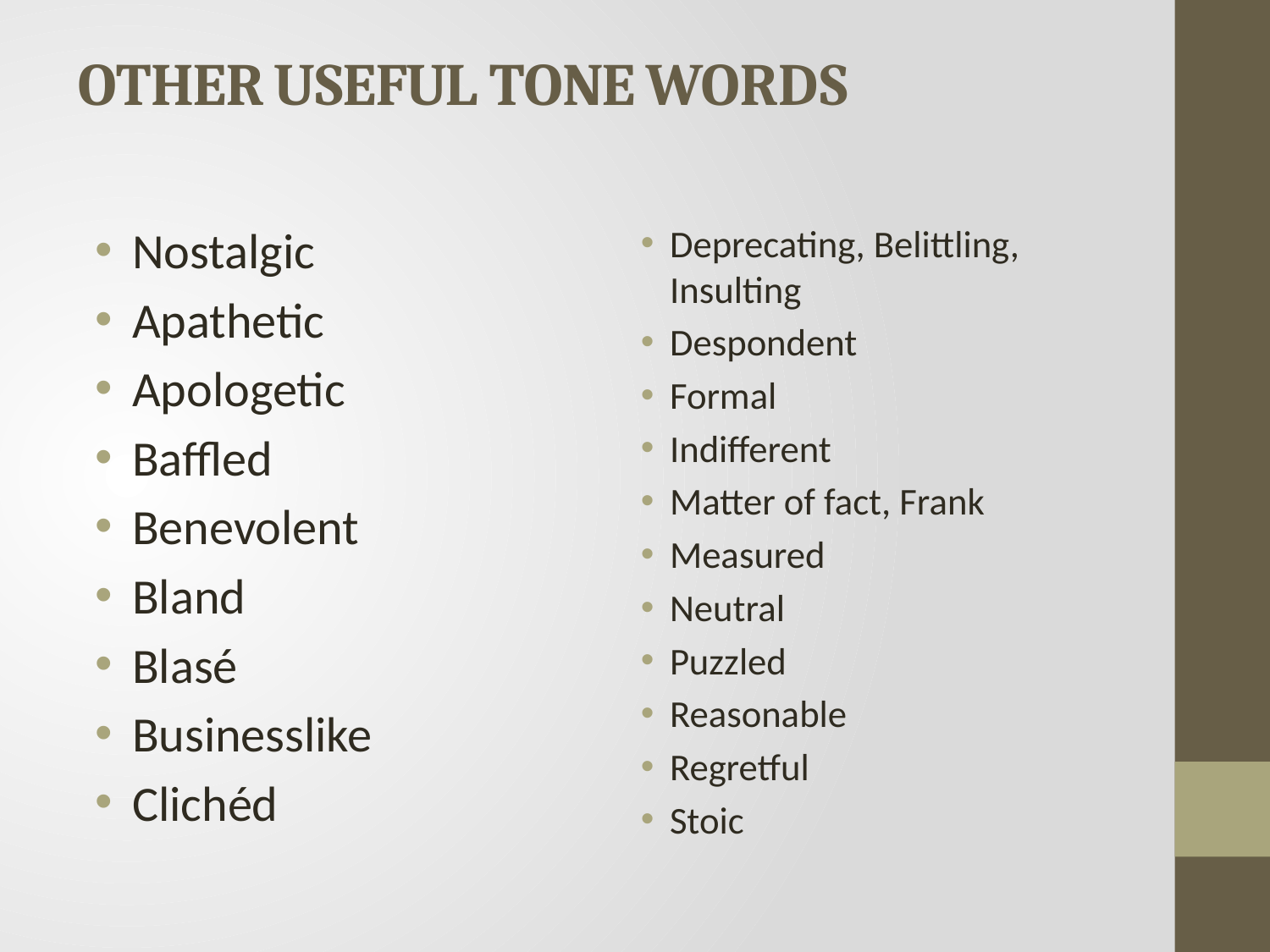

# OTHER USEFUL TONE WORDS
Nostalgic
Apathetic
Apologetic
Baffled
Benevolent
Bland
Blasé
Businesslike
Clichéd

Deprecating, Belittling, Insulting
Despondent
Formal
Indifferent
Matter of fact, Frank
Measured
Neutral
Puzzled
Reasonable
Regretful
Stoic